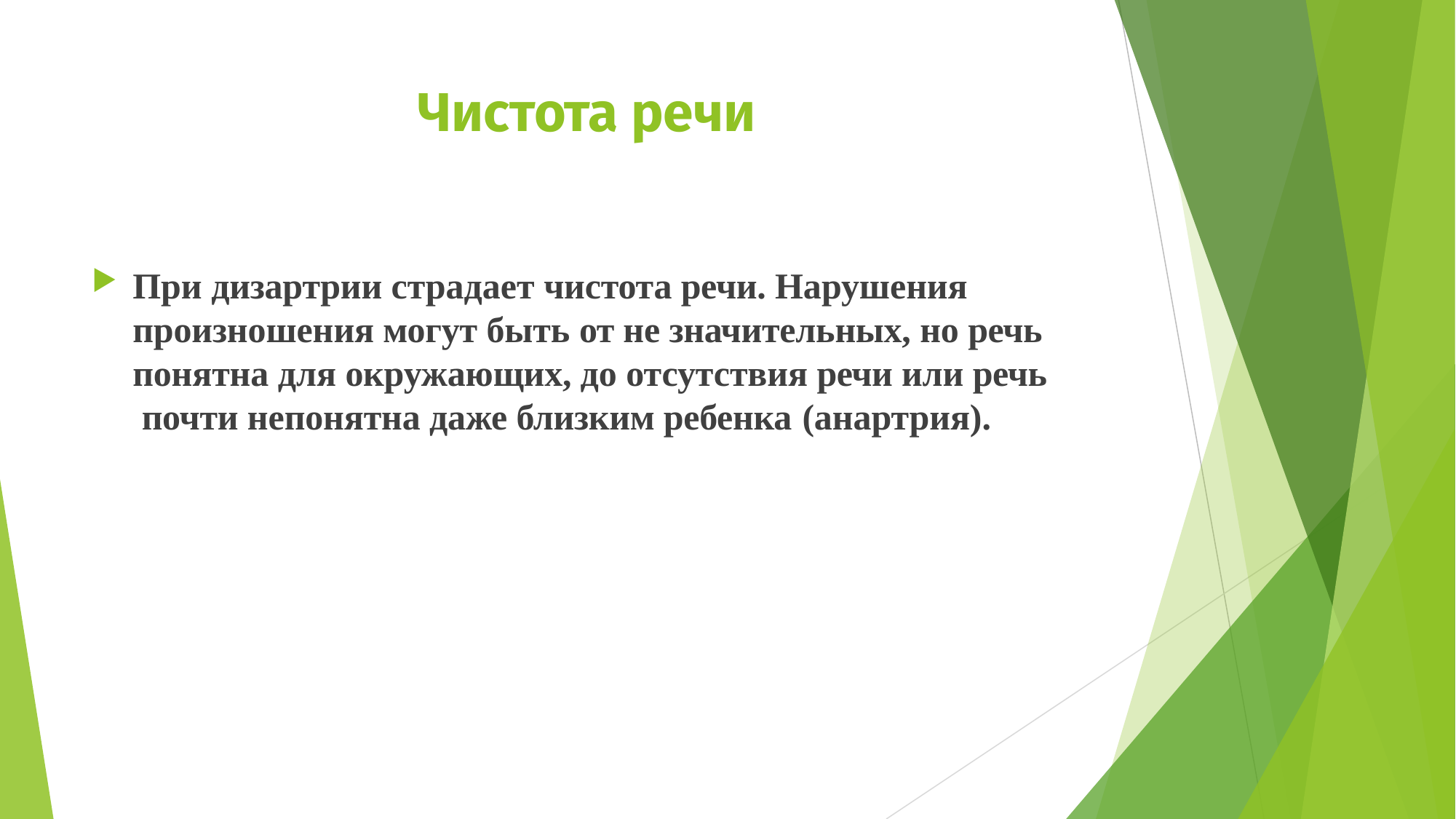

# Чистота речи
При дизартрии страдает чистота речи. Нарушения  произношения могут быть от не значительных, но речь  понятна для окружающих, до отсутствия речи или речь  почти непонятна даже близким ребенка (анартрия).